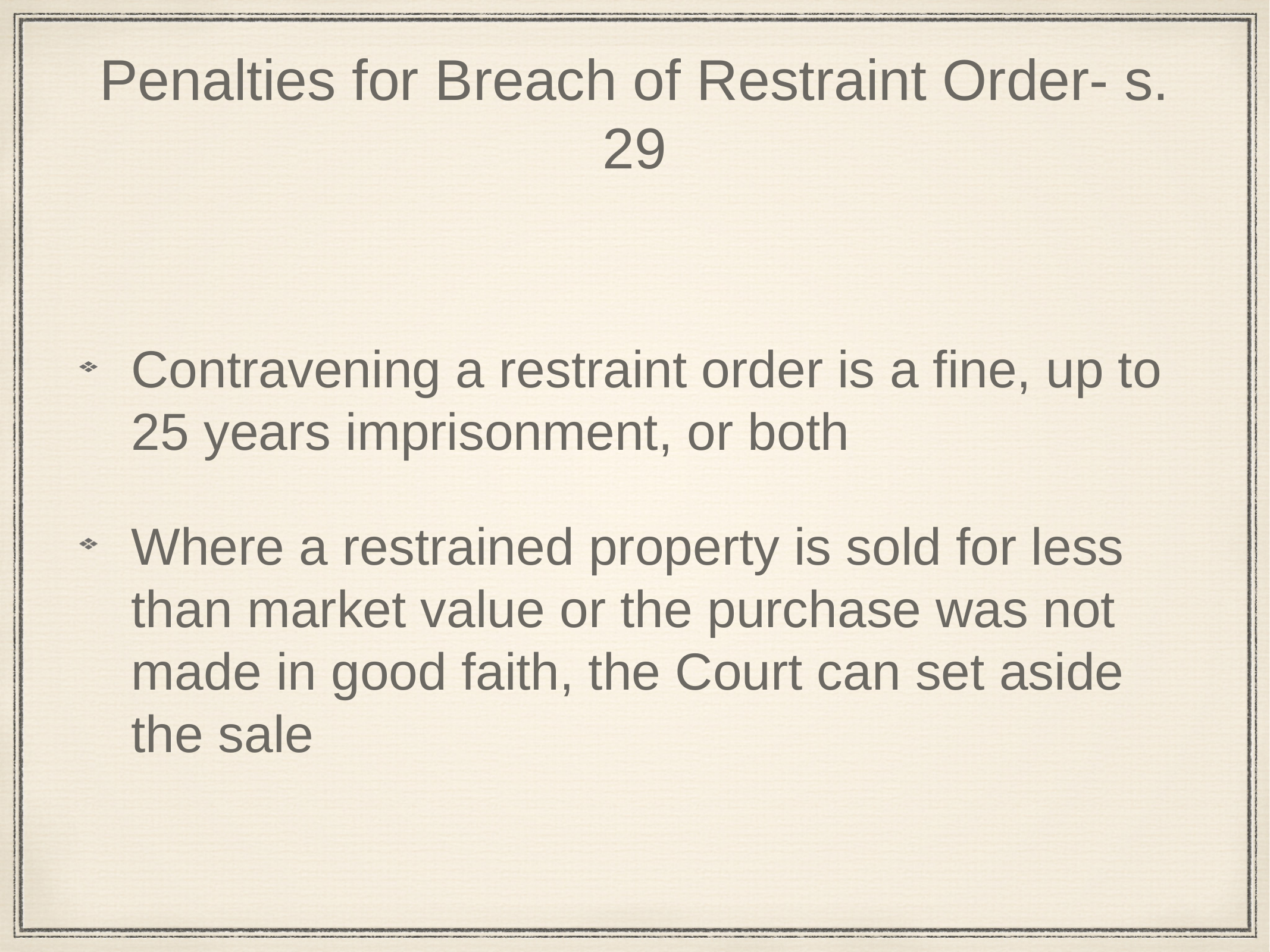

# Penalties for Breach of Restraint Order- s. 29
Contravening a restraint order is a fine, up to 25 years imprisonment, or both
Where a restrained property is sold for less than market value or the purchase was not made in good faith, the Court can set aside the sale